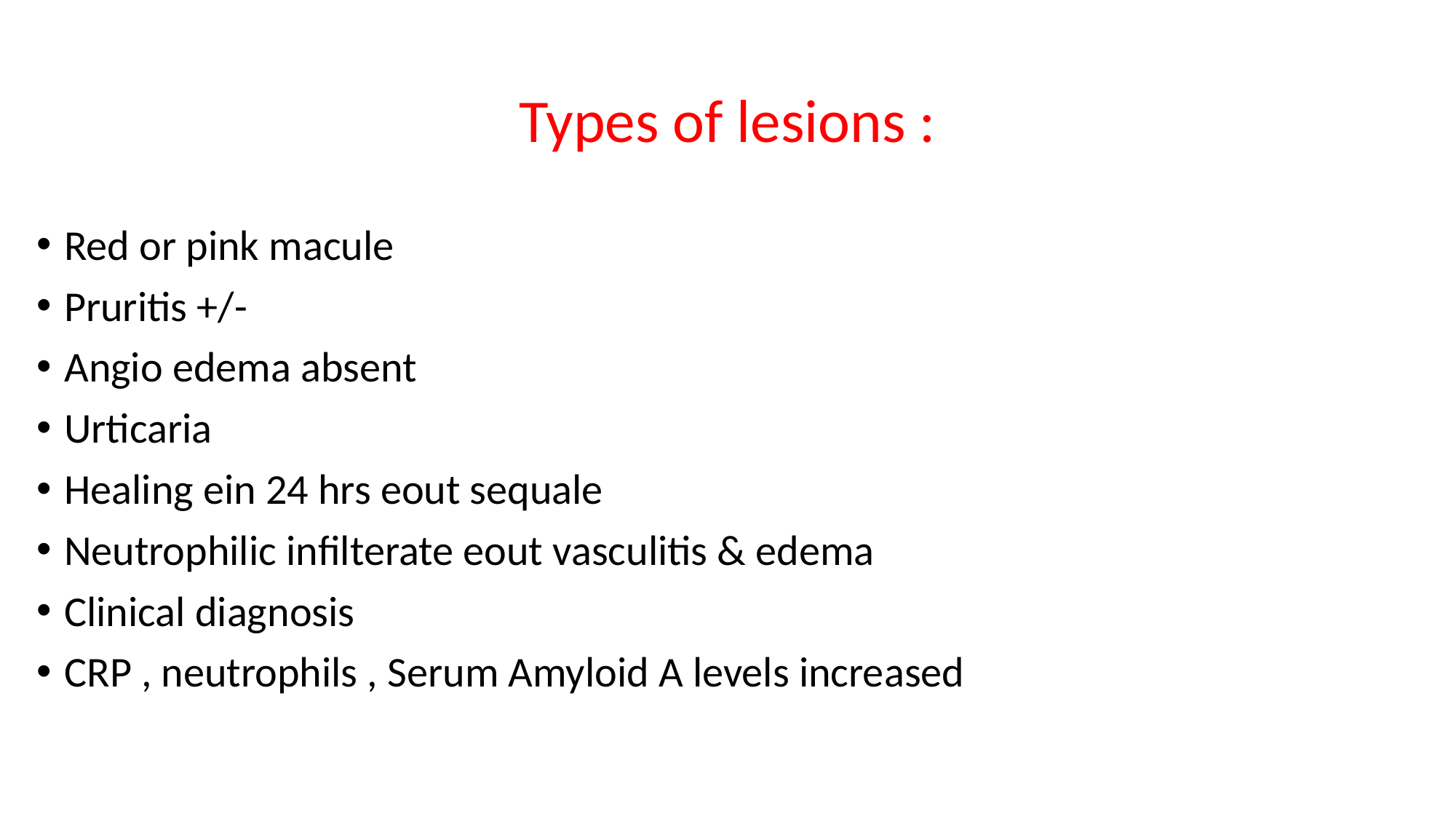

# Types of lesions :
Red or pink macule
Pruritis +/-
Angio edema absent
Urticaria
Healing ein 24 hrs eout sequale
Neutrophilic infilterate eout vasculitis & edema
Clinical diagnosis
CRP , neutrophils , Serum Amyloid A levels increased